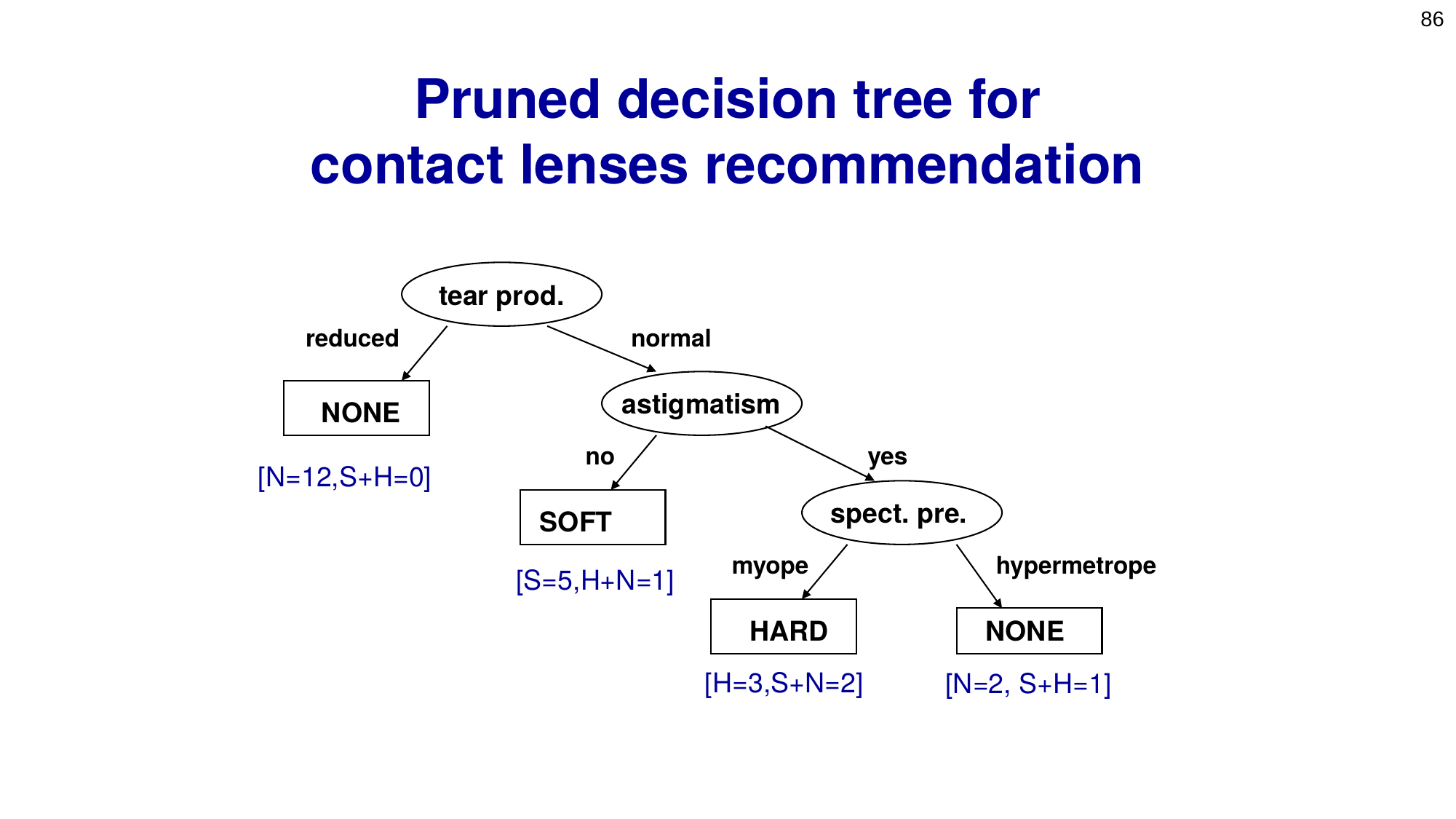

86
# Pruned decision tree for contact lenses recommendation
tear prod.

reduced
normal

astigmatism
NONE

yes
no

[N=12,S+H=0]

spect. pre.
SOFT
myope
hypermetrope

[S=5,H+N=1]

HARD

NONE
[N=2, S+H=1]
[H=3,S+N=2]